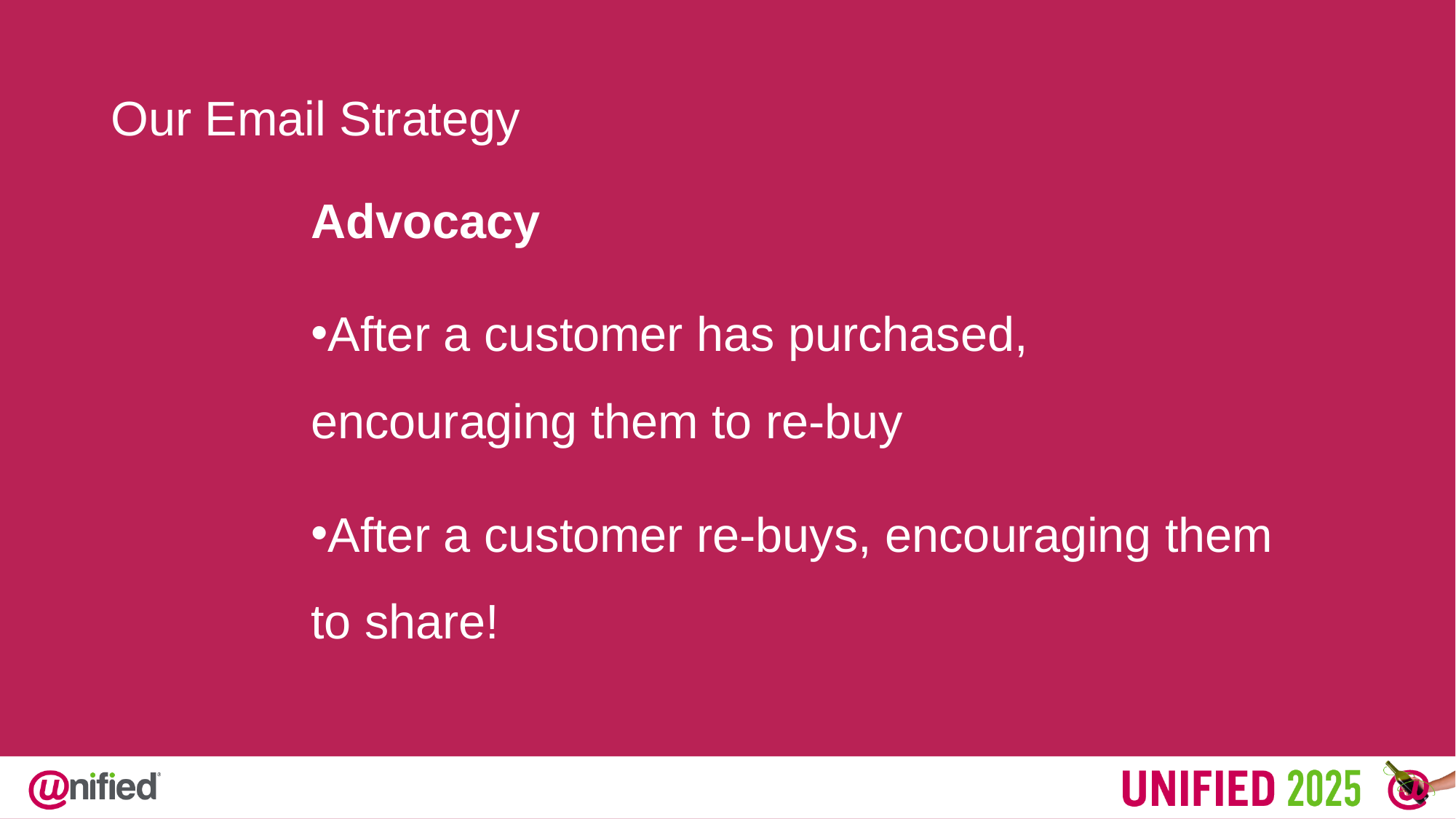

Our Email Strategy
Advocacy
After a customer has purchased, encouraging them to re-buy
After a customer re-buys, encouraging them to share!